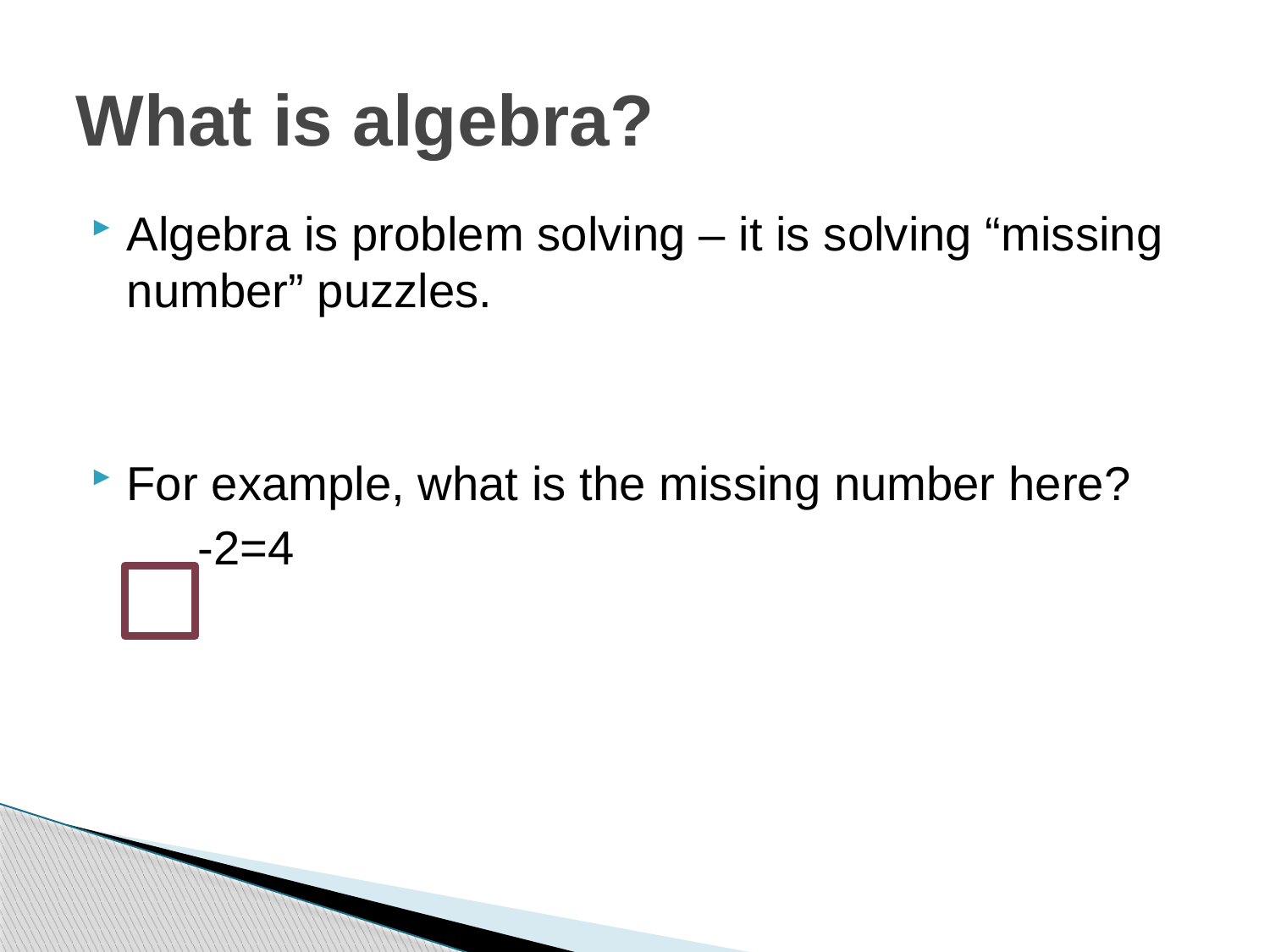

# What is algebra?
Algebra is problem solving – it is solving “missing number” puzzles.

For example, what is the missing number here?
        -2=4